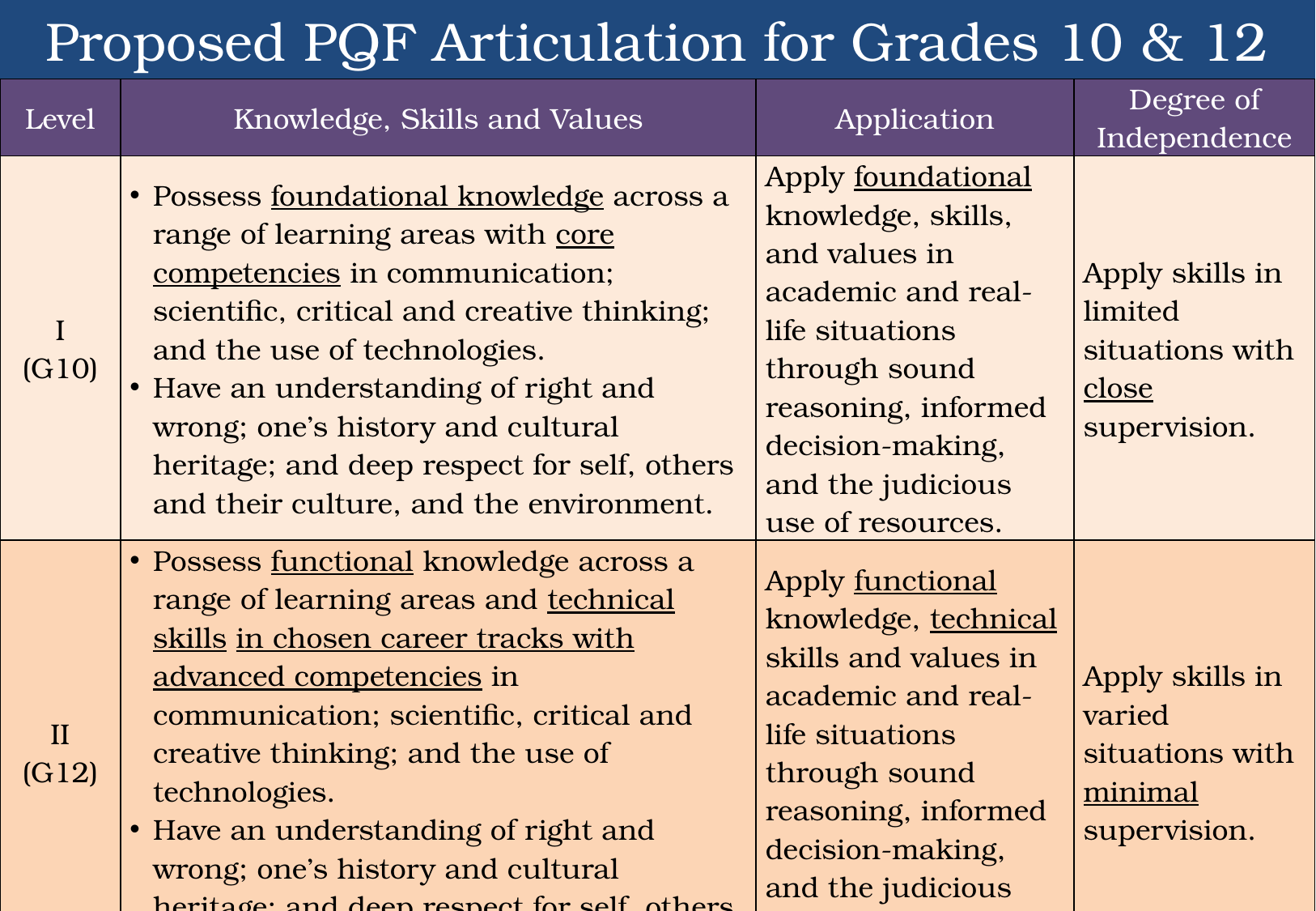

# Proposed PQF Articulation for Grades 10 & 12
| Level | Knowledge, Skills and Values | Application | Degree of Independence |
| --- | --- | --- | --- |
| I (G10) | Possess foundational knowledge across a range of learning areas with core competencies in communication; scientific, critical and creative thinking; and the use of technologies. Have an understanding of right and wrong; one’s history and cultural heritage; and deep respect for self, others and their culture, and the environment. | Apply foundational knowledge, skills, and values in academic and real-life situations through sound reasoning, informed decision-making, and the judicious use of resources. | Apply skills in limited situations with close supervision. |
| II (G12) | Possess functional knowledge across a range of learning areas and technical skills in chosen career tracks with advanced competencies in communication; scientific, critical and creative thinking; and the use of technologies. Have an understanding of right and wrong; one’s history and cultural heritage; and deep respect for self, others and their culture, and the environment. | Apply functional knowledge, technical skills and values in academic and real-life situations through sound reasoning, informed decision-making, and the judicious use of resources. | Apply skills in varied situations with minimal supervision. |

DEPARTMENT OF EDUCATION